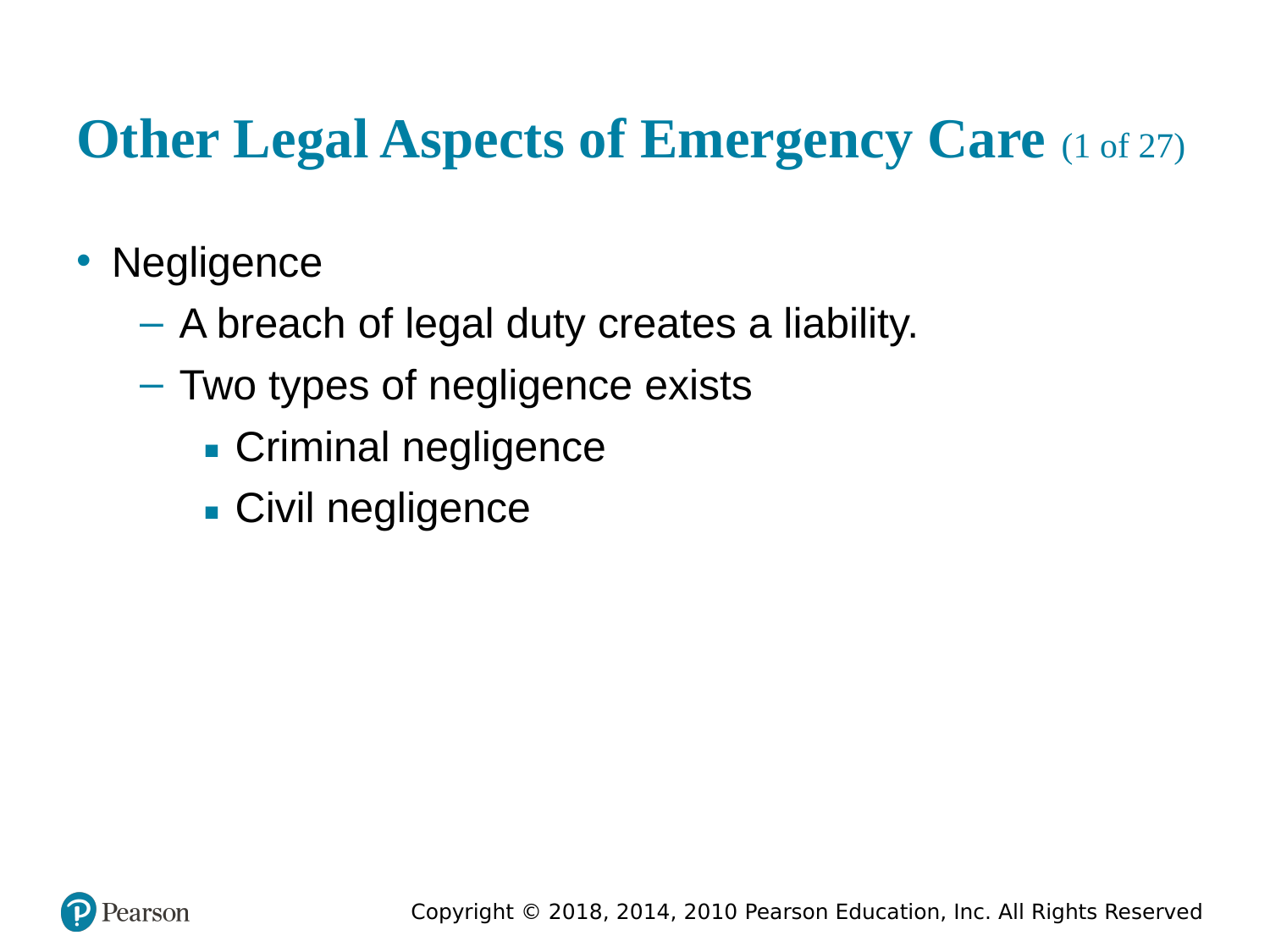

# Other Legal Aspects of Emergency Care (1 of 27)
Negligence
A breach of legal duty creates a liability.
Two types of negligence exists
Criminal negligence
Civil negligence